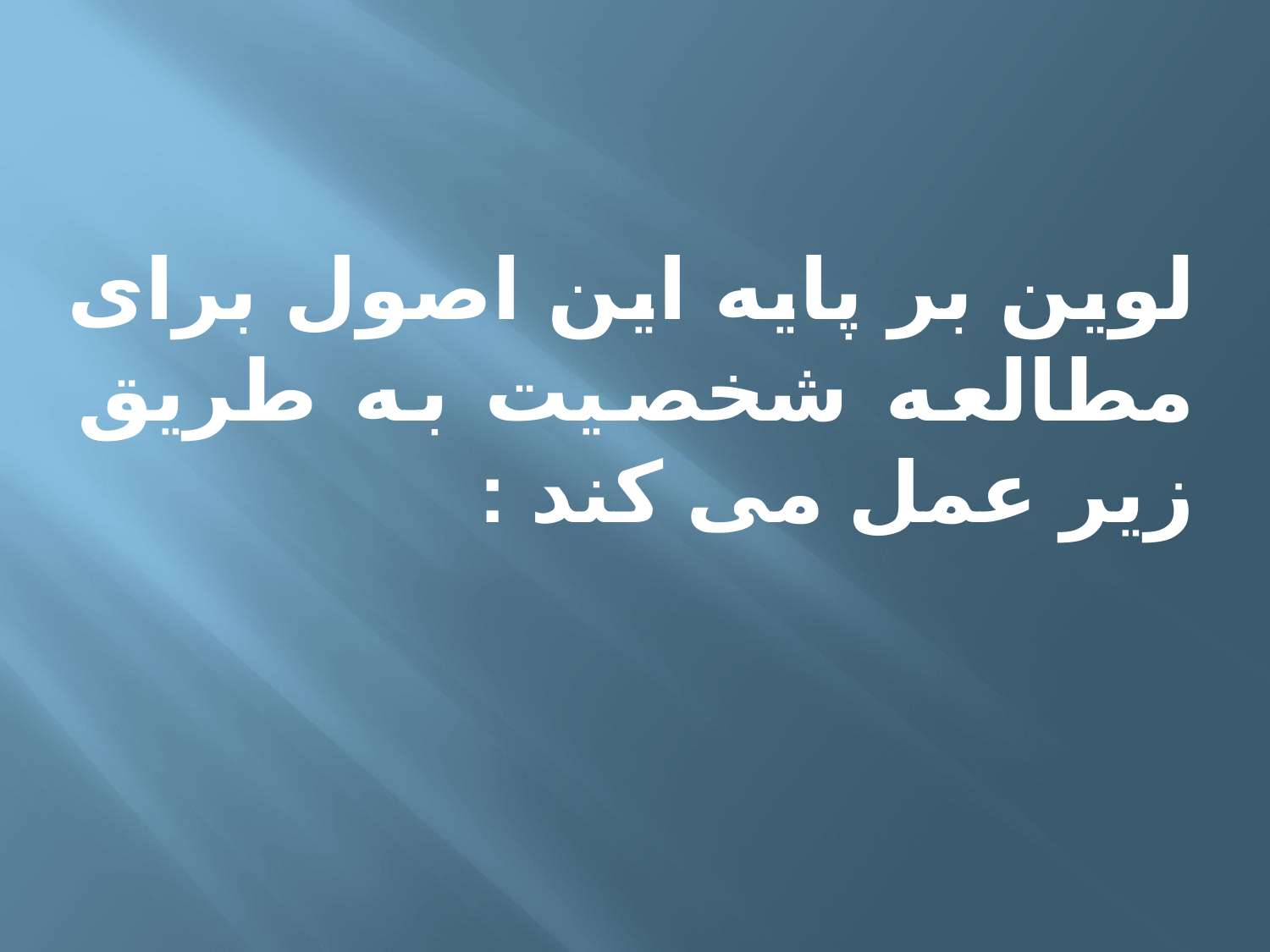

# لوین بر پایه این اصول برای مطالعه شخصیت به طریق زیر عمل می کند :